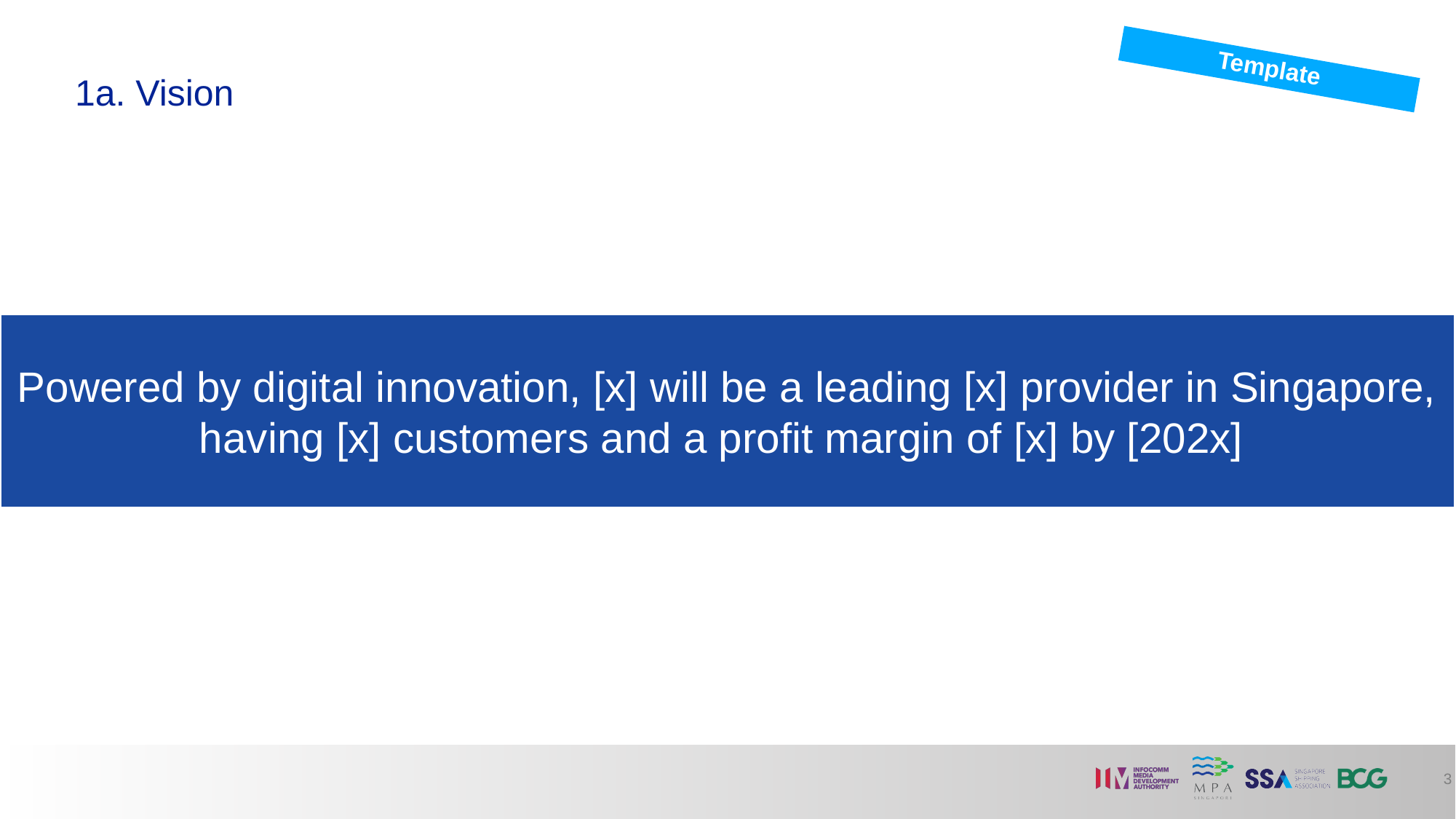

Template
# 1a. Vision
Powered by digital innovation, [x] will be a leading [x] provider in Singapore, having [x] customers and a profit margin of [x] by [202x]